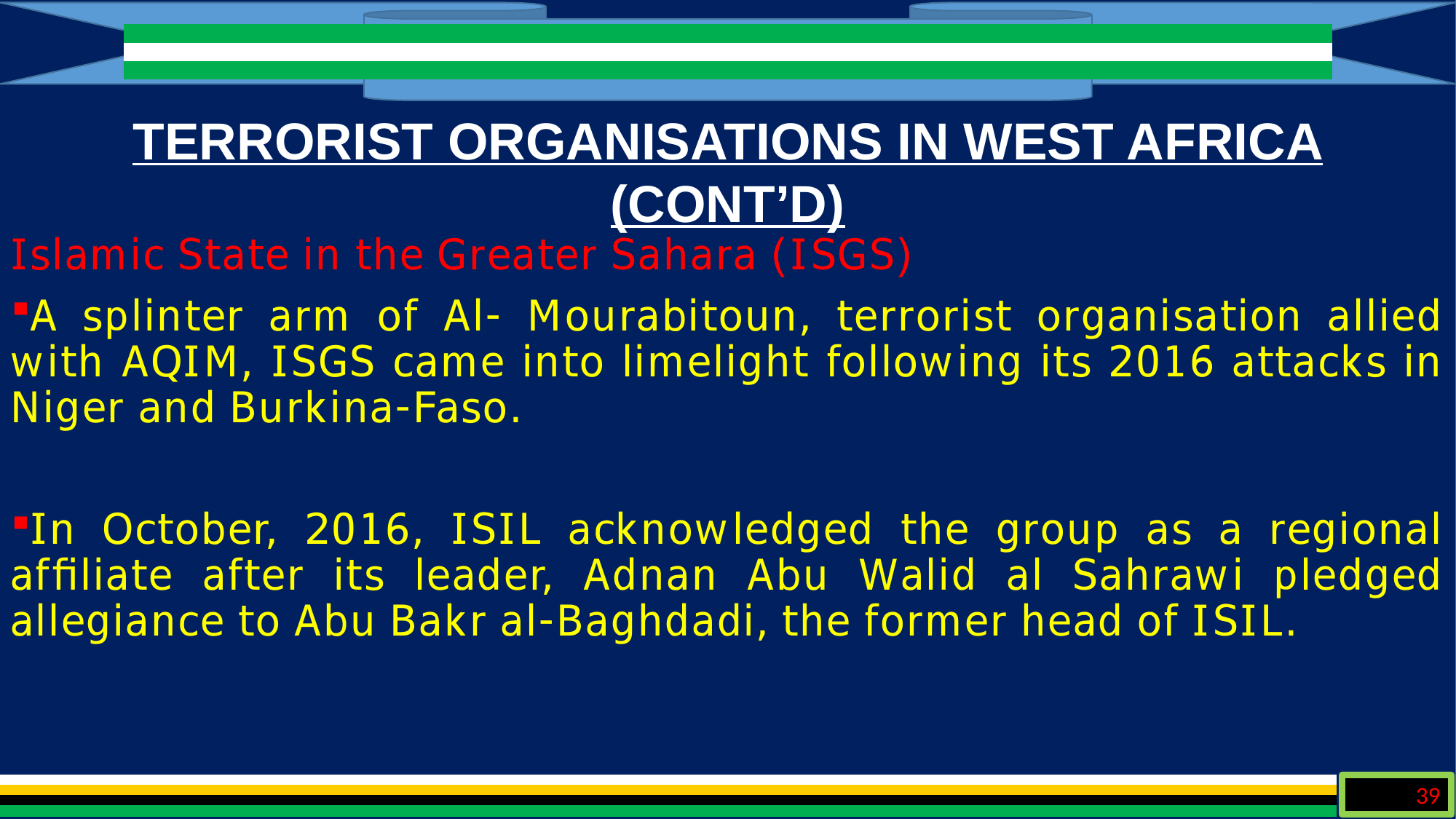

TERRORIST ORGANISATIONS IN WEST AFRICA (CONT’D)
Islamic State in the Greater Sahara (ISGS)
A splinter arm of Al- Mourabitoun, terrorist organisation allied with AQIM, ISGS came into limelight following its 2016 attacks in Niger and Burkina-Faso.

In October, 2016, ISIL acknowledged the group as a regional affiliate after its leader, Adnan Abu Walid al Sahrawi pledged allegiance to Abu Bakr al-Baghdadi, the former head of ISIL.

39